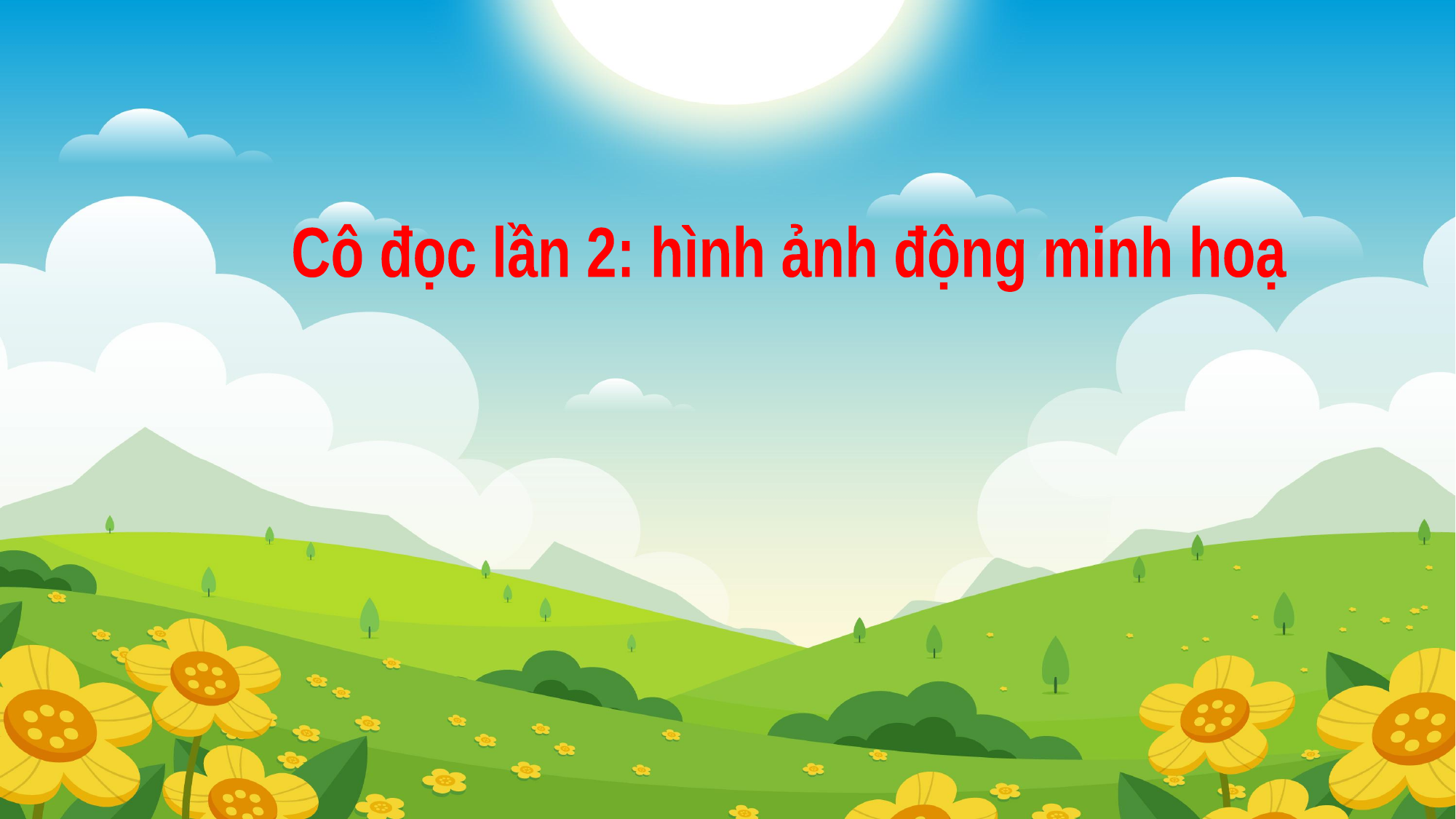

#

Cô đọc lần 2: hình ảnh động minh hoạ